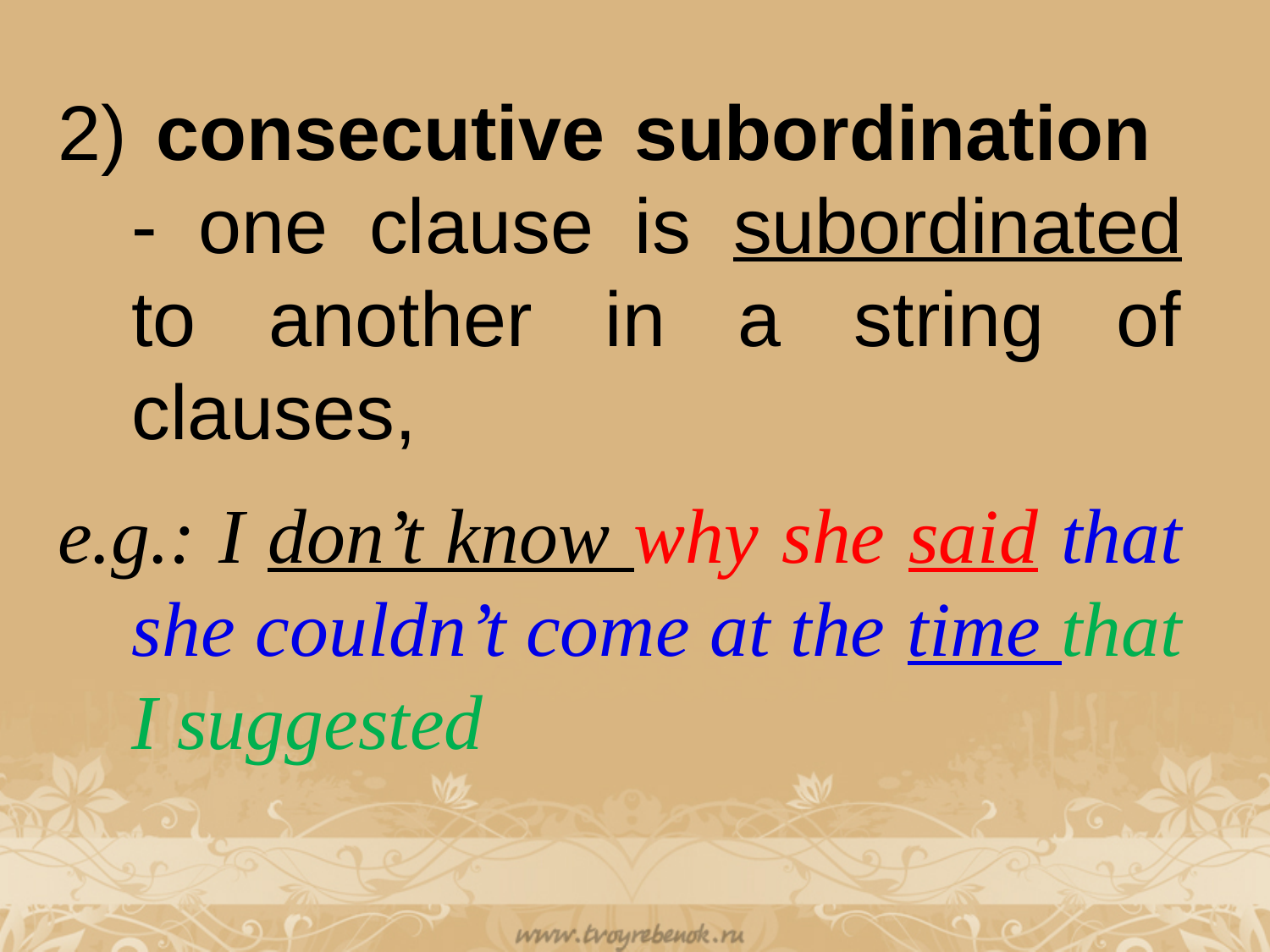

2) consecutive subordination  - one clause is subordinated to another in a string of clauses,
e.g.: I don’t know why she said that she couldn’t come at the time that I suggested